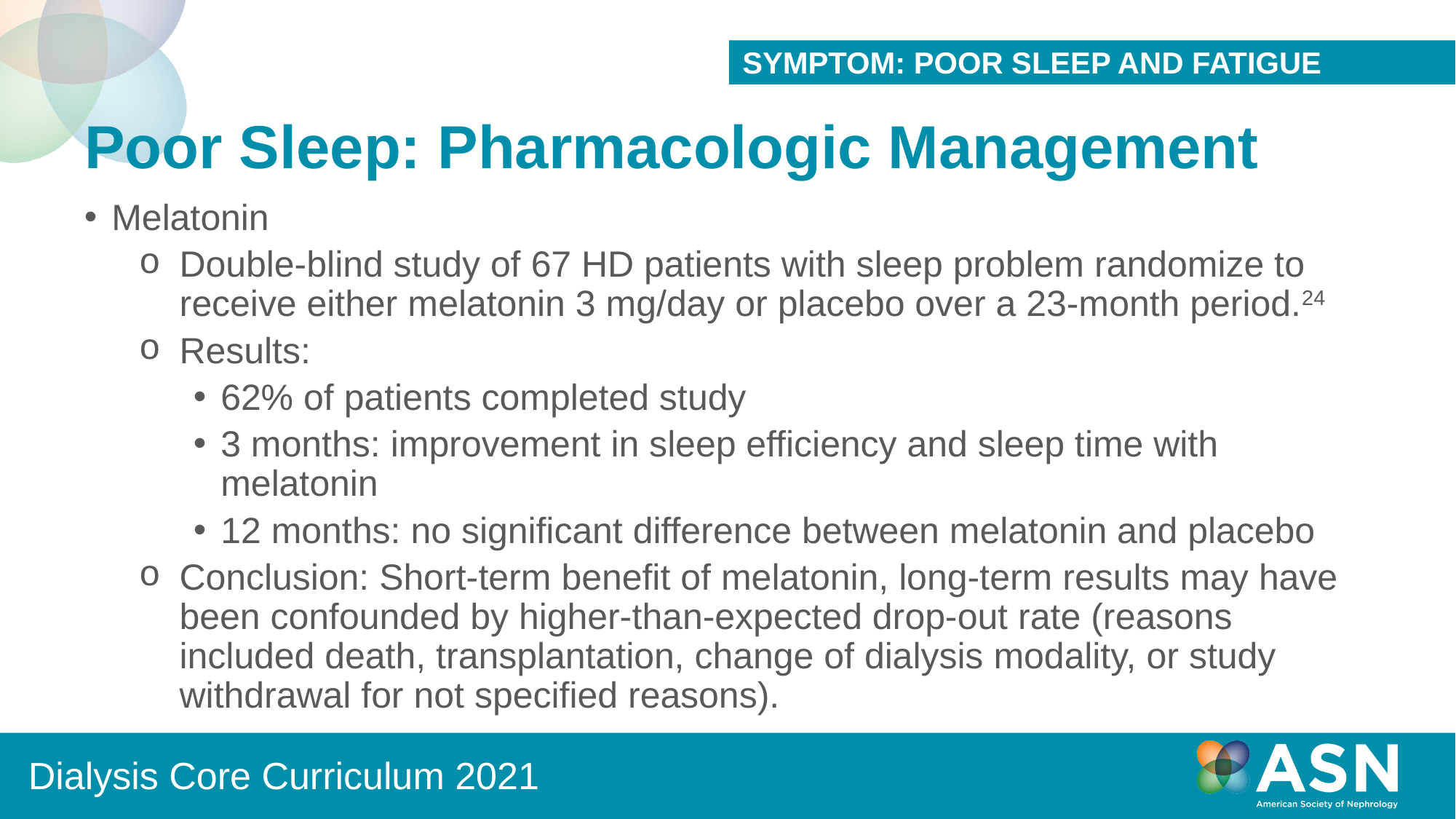

Symptom: Poor Sleep and Fatigue
# Poor Sleep: Pharmacologic Management
Melatonin
Double-blind study of 67 HD patients with sleep problem randomize to receive either melatonin 3 mg/day or placebo over a 23-month period.24
Results:
62% of patients completed study
3 months: improvement in sleep efficiency and sleep time with melatonin
12 months: no significant difference between melatonin and placebo
Conclusion: Short-term benefit of melatonin, long-term results may have been confounded by higher-than-expected drop-out rate (reasons included death, transplantation, change of dialysis modality, or study withdrawal for not specified reasons).

Dialysis Core Curriculum 2021